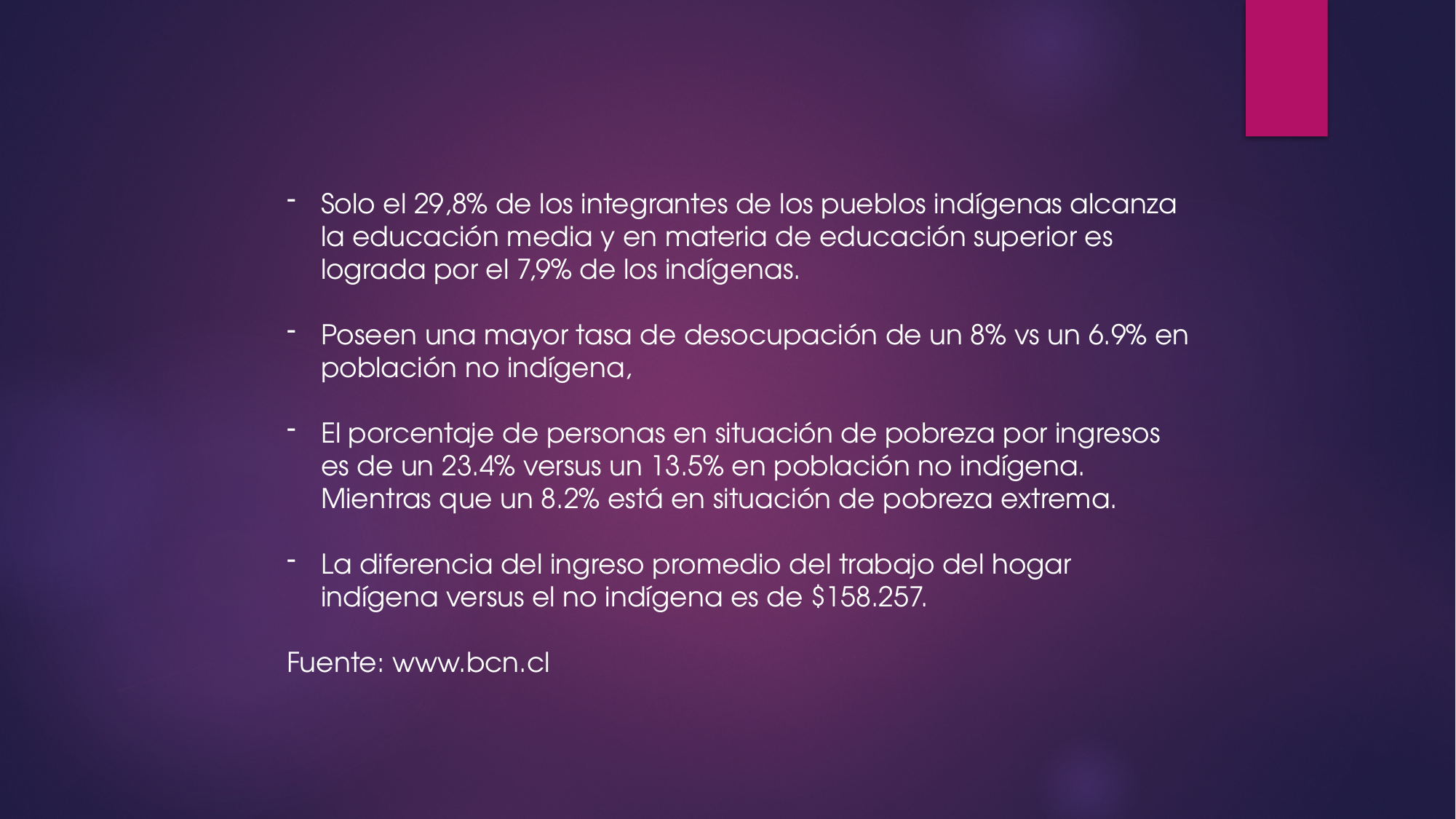

Solo el 29,8% de los integrantes de los pueblos indígenas alcanza la educación media y en materia de educación superior es lograda por el 7,9% de los indígenas.

Poseen una mayor tasa de desocupación de un 8% vs un 6.9% en población no indígena,

El porcentaje de personas en situación de pobreza por ingresos es de un 23.4% versus un 13.5% en población no indígena. Mientras que un 8.2% está en situación de pobreza extrema.

La diferencia del ingreso promedio del trabajo del hogar indígena versus el no indígena es de $158.257.

Fuente: www.bcn.cl